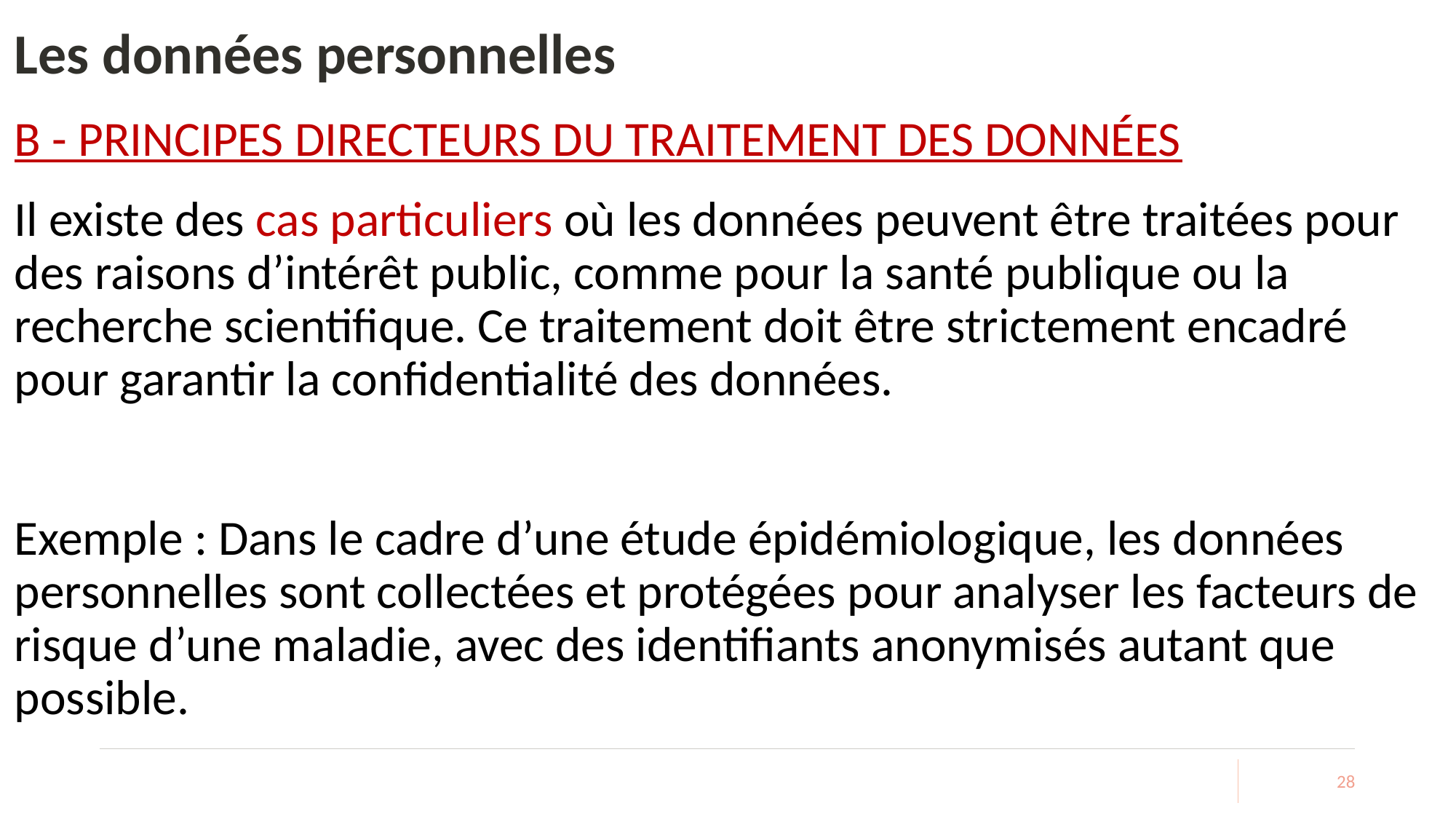

# Les données personnelles
B - PRINCIPES DIRECTEURS DU TRAITEMENT DES DONNÉES
Il existe des cas particuliers où les données peuvent être traitées pour des raisons d’intérêt public, comme pour la santé publique ou la recherche scientifique. Ce traitement doit être strictement encadré pour garantir la confidentialité des données.

Exemple : Dans le cadre d’une étude épidémiologique, les données personnelles sont collectées et protégées pour analyser les facteurs de risque d’une maladie, avec des identifiants anonymisés autant que possible.
28